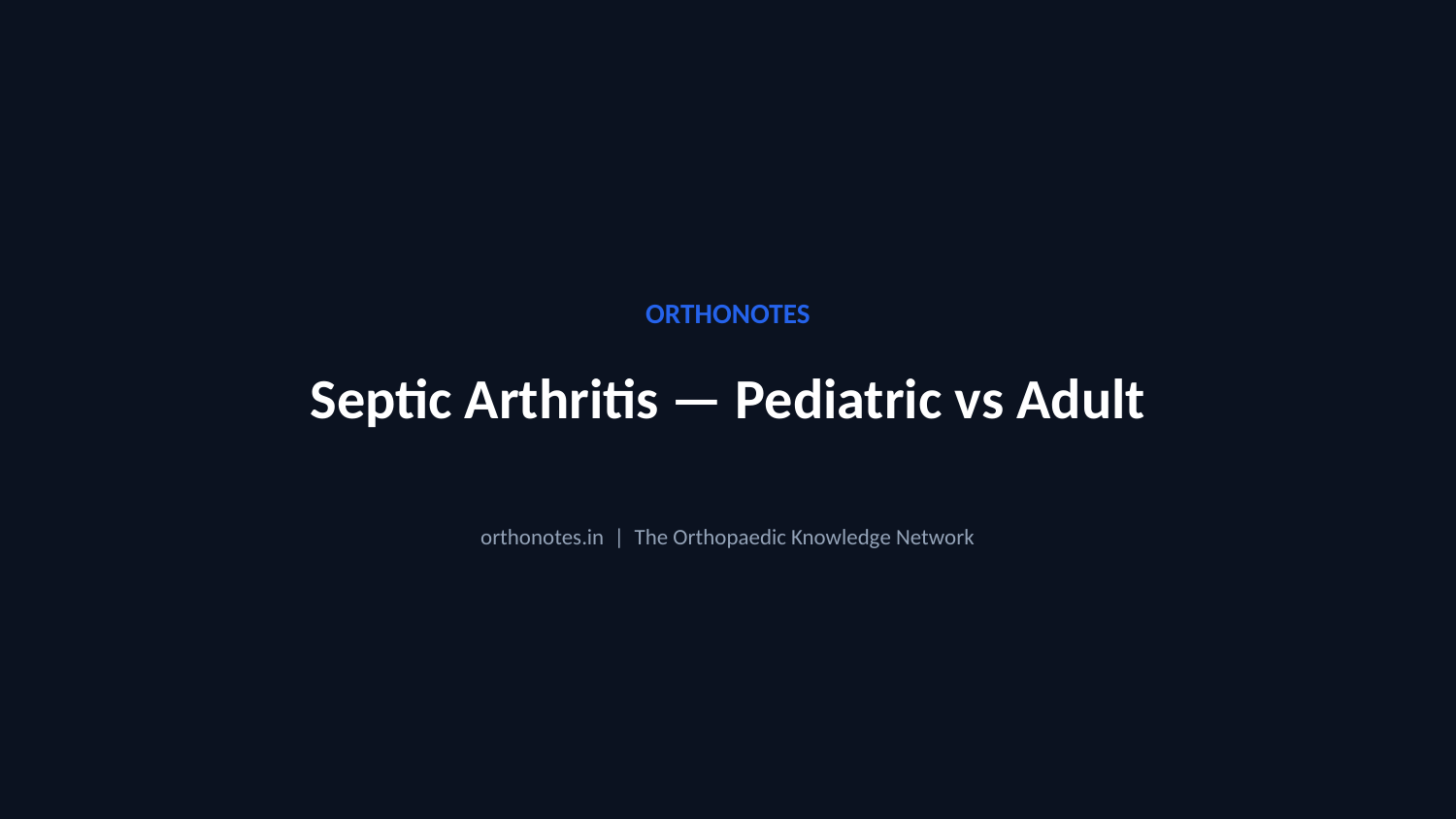

ORTHONOTES
Septic Arthritis — Pediatric vs Adult
orthonotes.in  |  The Orthopaedic Knowledge Network